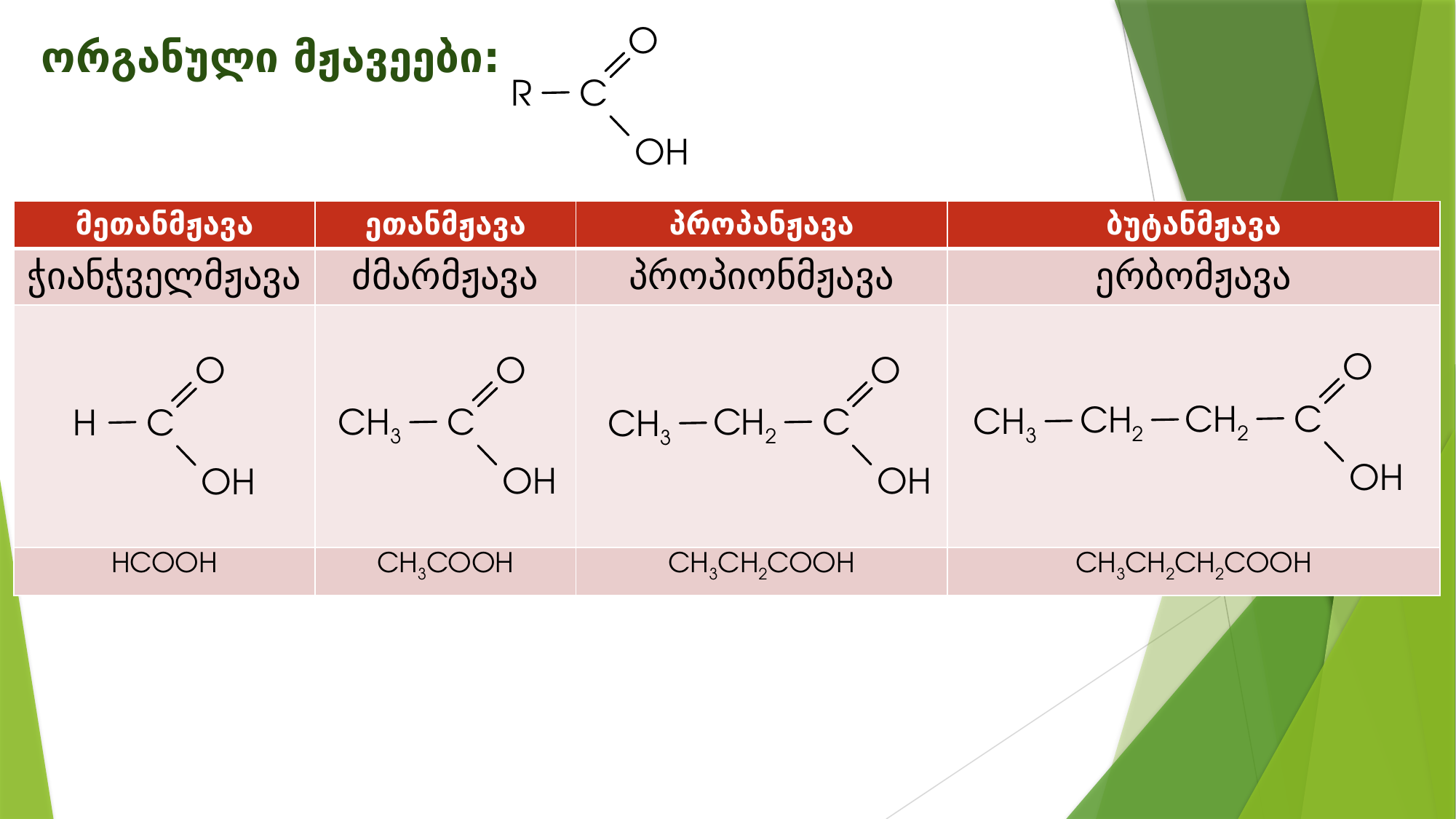

O
C
R
OH
ორგანული მჟავეები:
| მეთანმჟავა | ეთანმჟავა | პროპანჟავა | ბუტანმჟავა |
| --- | --- | --- | --- |
| ჭიანჭველმჟავა | ძმარმჟავა | პროპიონმჟავა | ერბომჟავა |
|  |  |  |  |
| HCOOH | CH3COOH | CH3CH2COOH | CH3CH2CH2COOH |
O
CH2
C
CH2
CH3
OH
O
CH3
C
OH
O
CH2
C
CH3
OH
O
H
C
OH